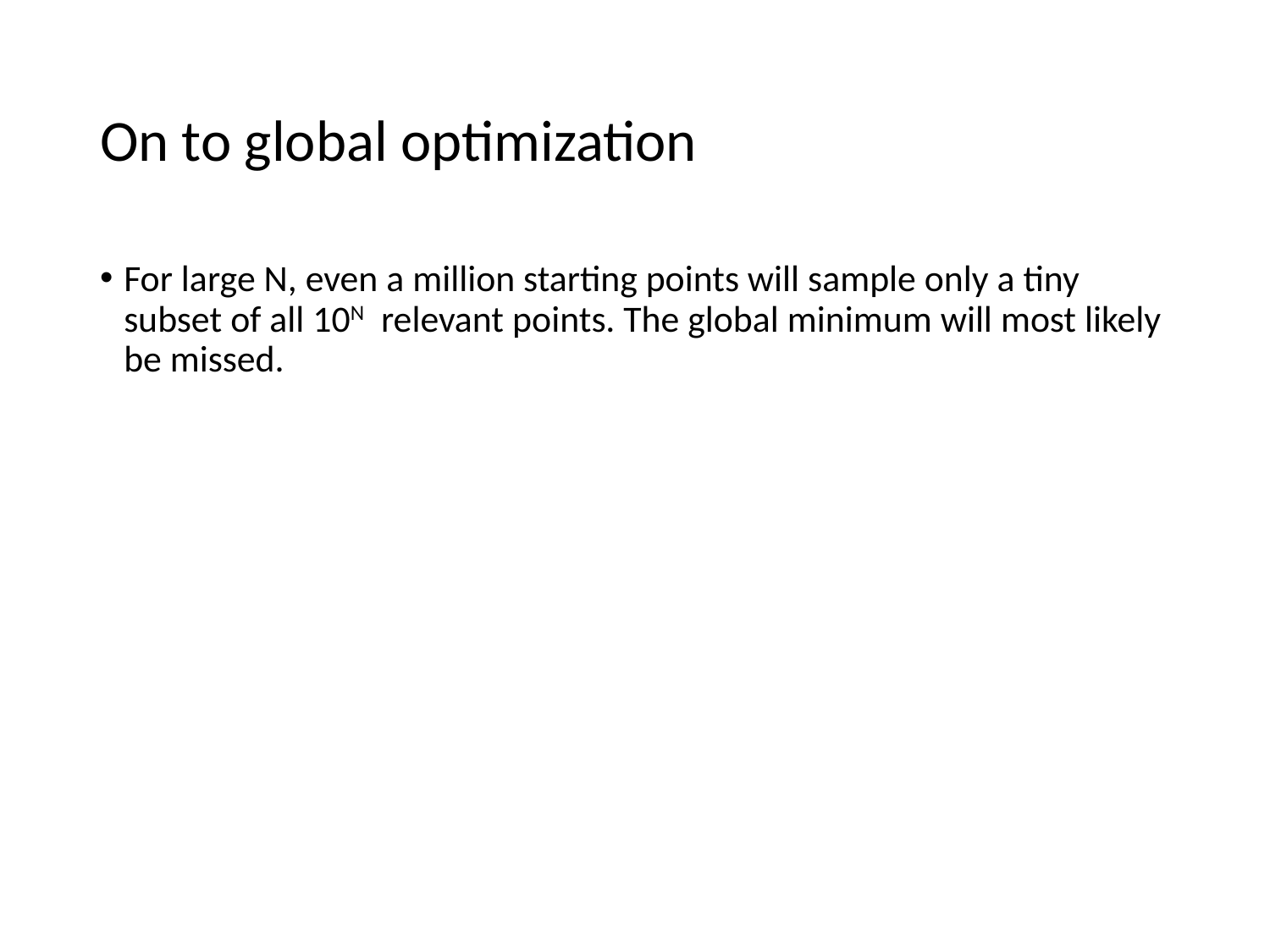

# On to global optimization
For large N, even a million starting points will sample only a tiny subset of all 10N  relevant points. The global minimum will most likely be missed.